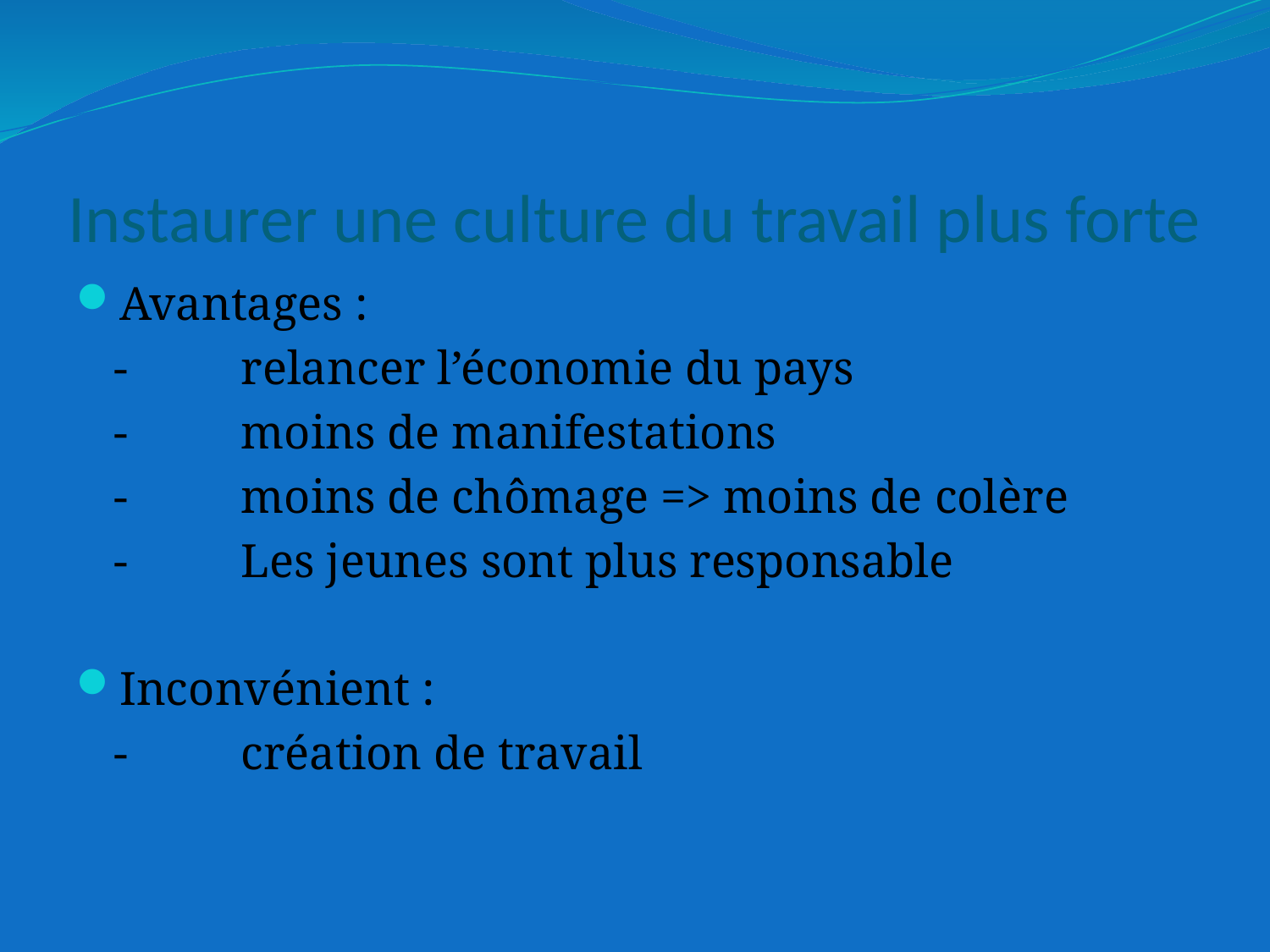

# Instaurer une culture du travail plus forte
Avantages :
	-	relancer l’économie du pays
	-	moins de manifestations
	-	moins de chômage => moins de colère
	-	Les jeunes sont plus responsable

Inconvénient :
	-	création de travail